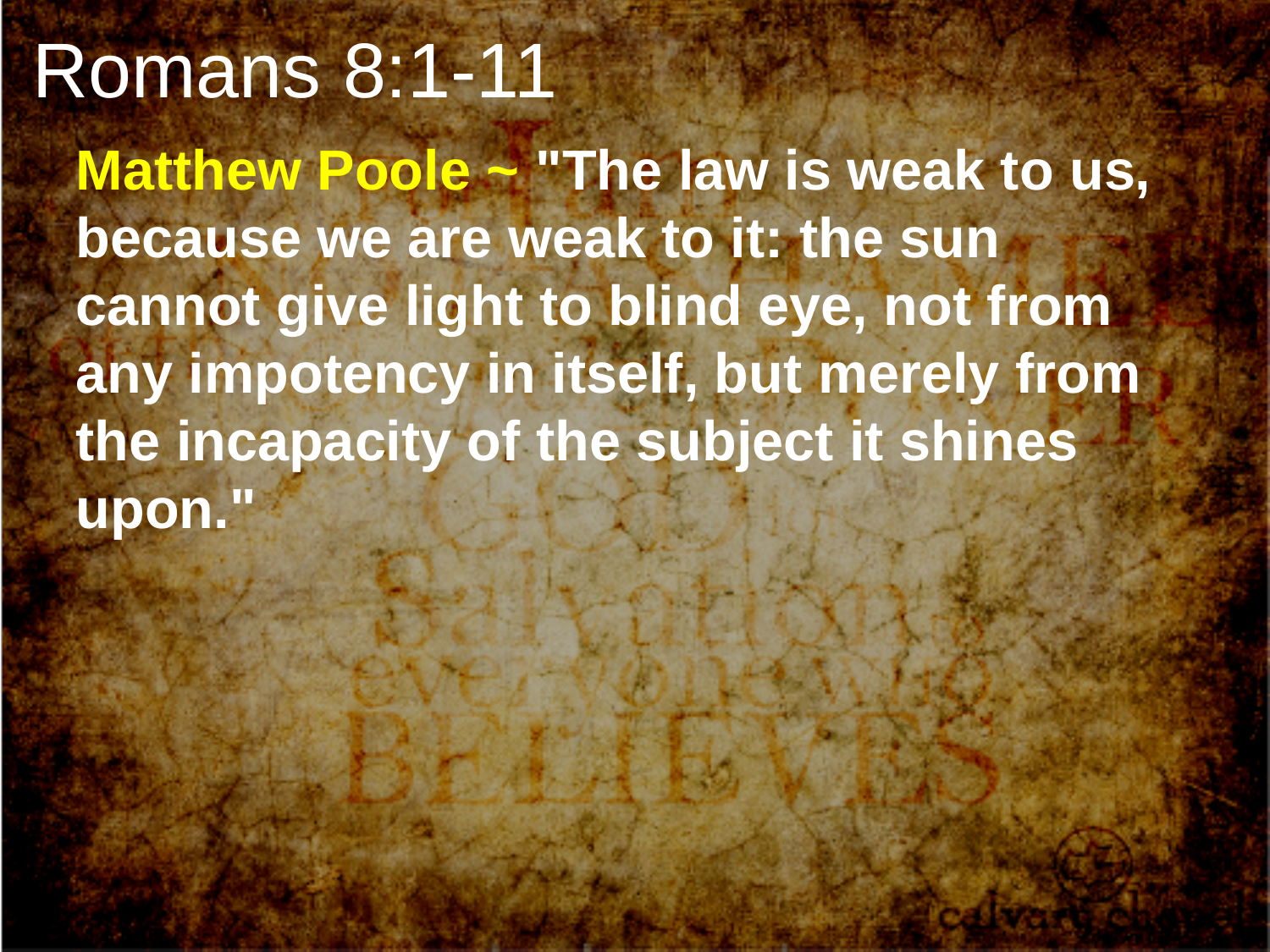

Romans 8:1-11
Matthew Poole ~ "The law is weak to us, because we are weak to it: the sun cannot give light to blind eye, not from any impotency in itself, but merely from the incapacity of the subject it shines upon."